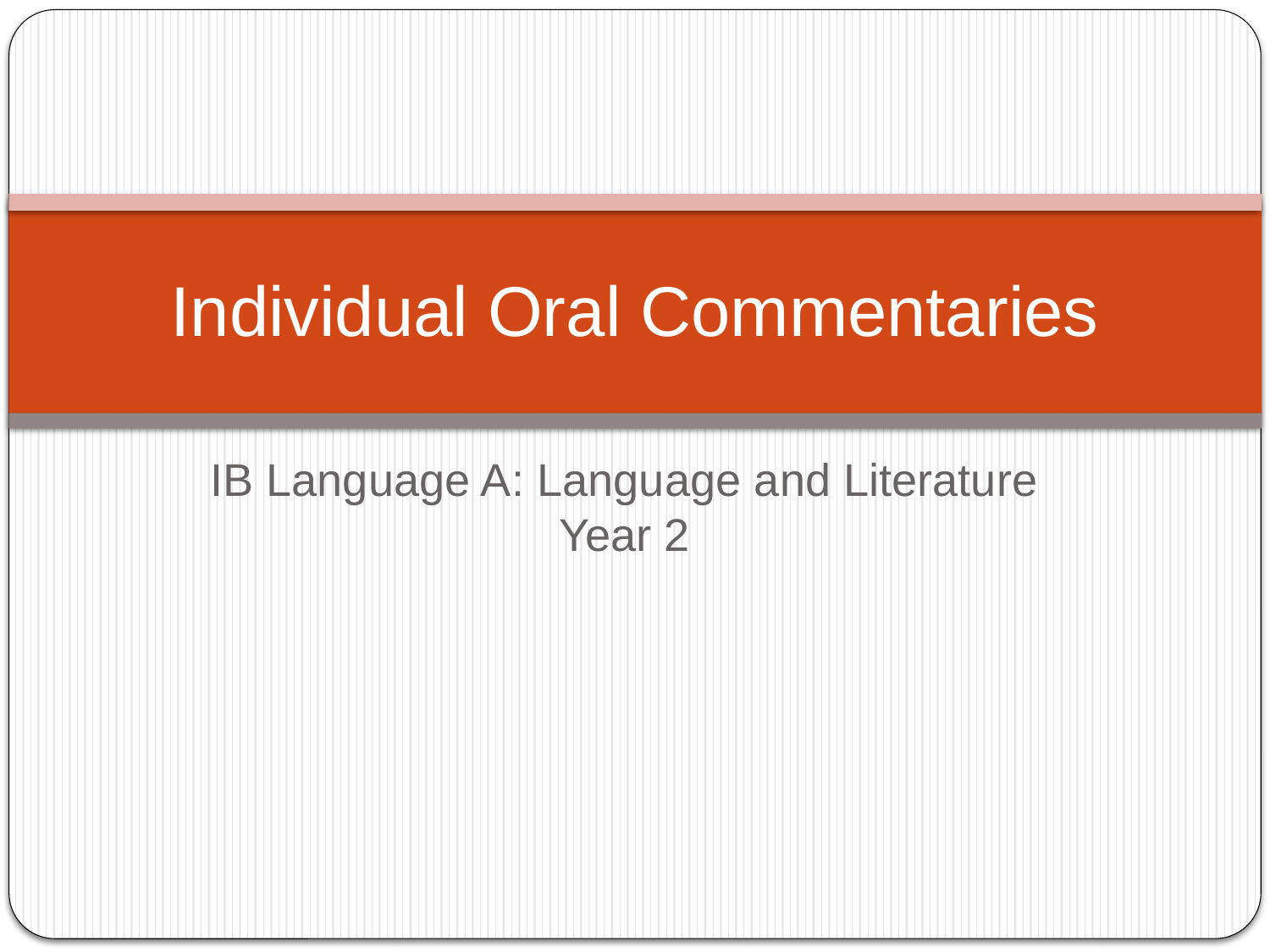

# Individual Oral Commentaries
IB Language A: Language and Literature Year 2